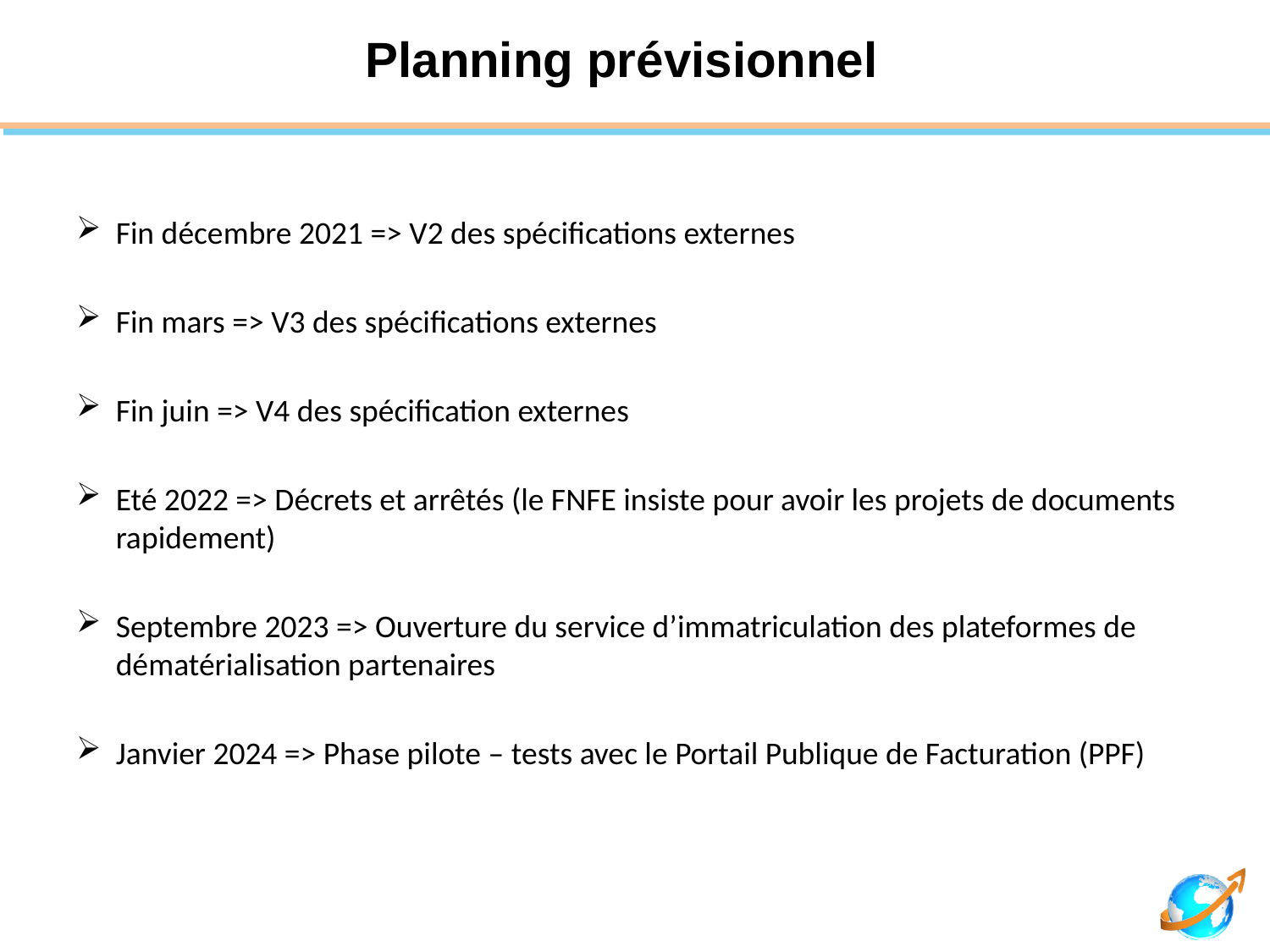

# Planning prévisionnel
Fin décembre 2021 => V2 des spécifications externes

Fin mars => V3 des spécifications externes

Fin juin => V4 des spécification externes

Eté 2022 => Décrets et arrêtés (le FNFE insiste pour avoir les projets de documents rapidement)

Septembre 2023 => Ouverture du service d’immatriculation des plateformes de dématérialisation partenaires

Janvier 2024 => Phase pilote – tests avec le Portail Publique de Facturation (PPF)